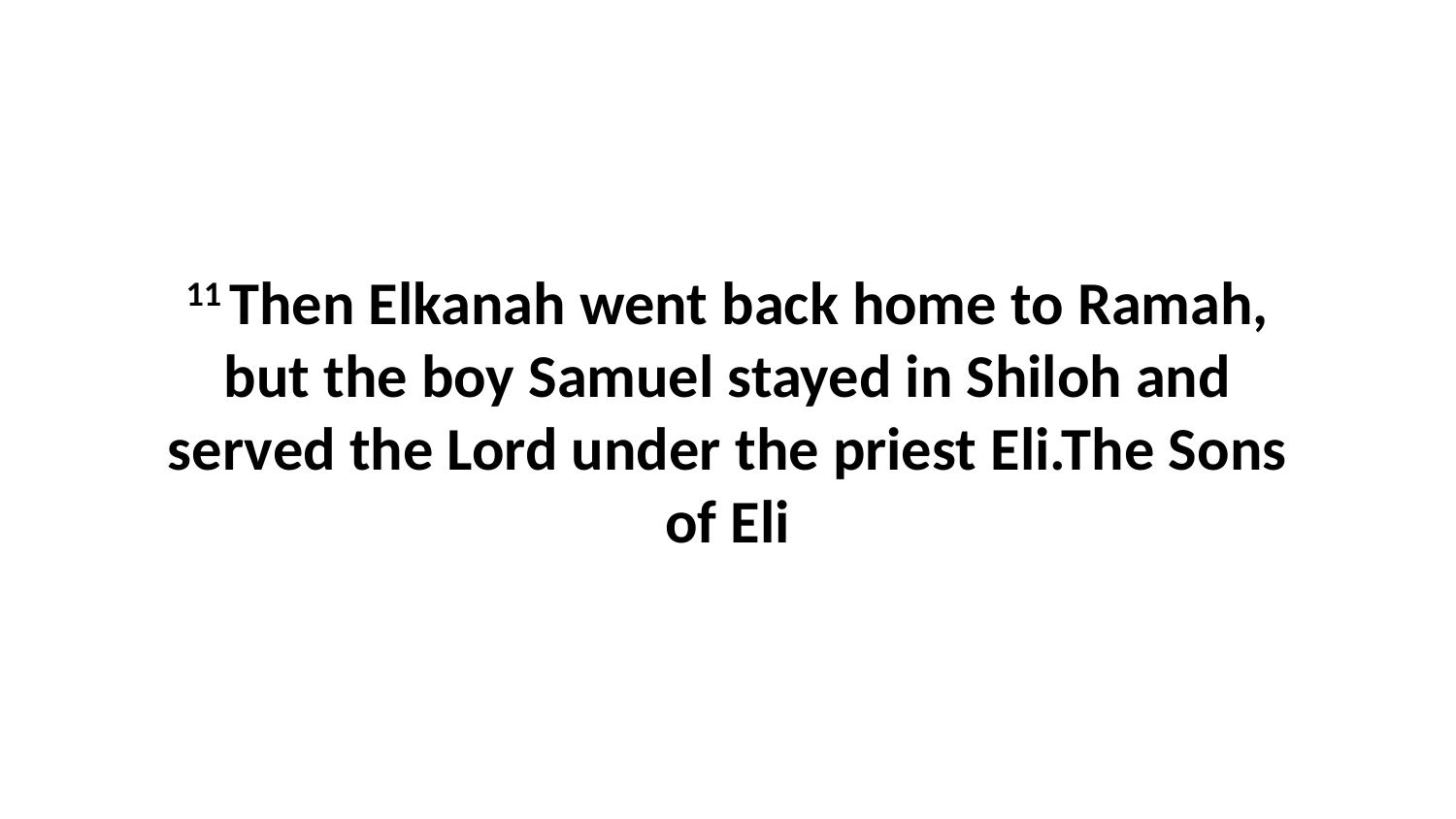

11 Then Elkanah went back home to Ramah, but the boy Samuel stayed in Shiloh and served the Lord under the priest Eli.The Sons of Eli